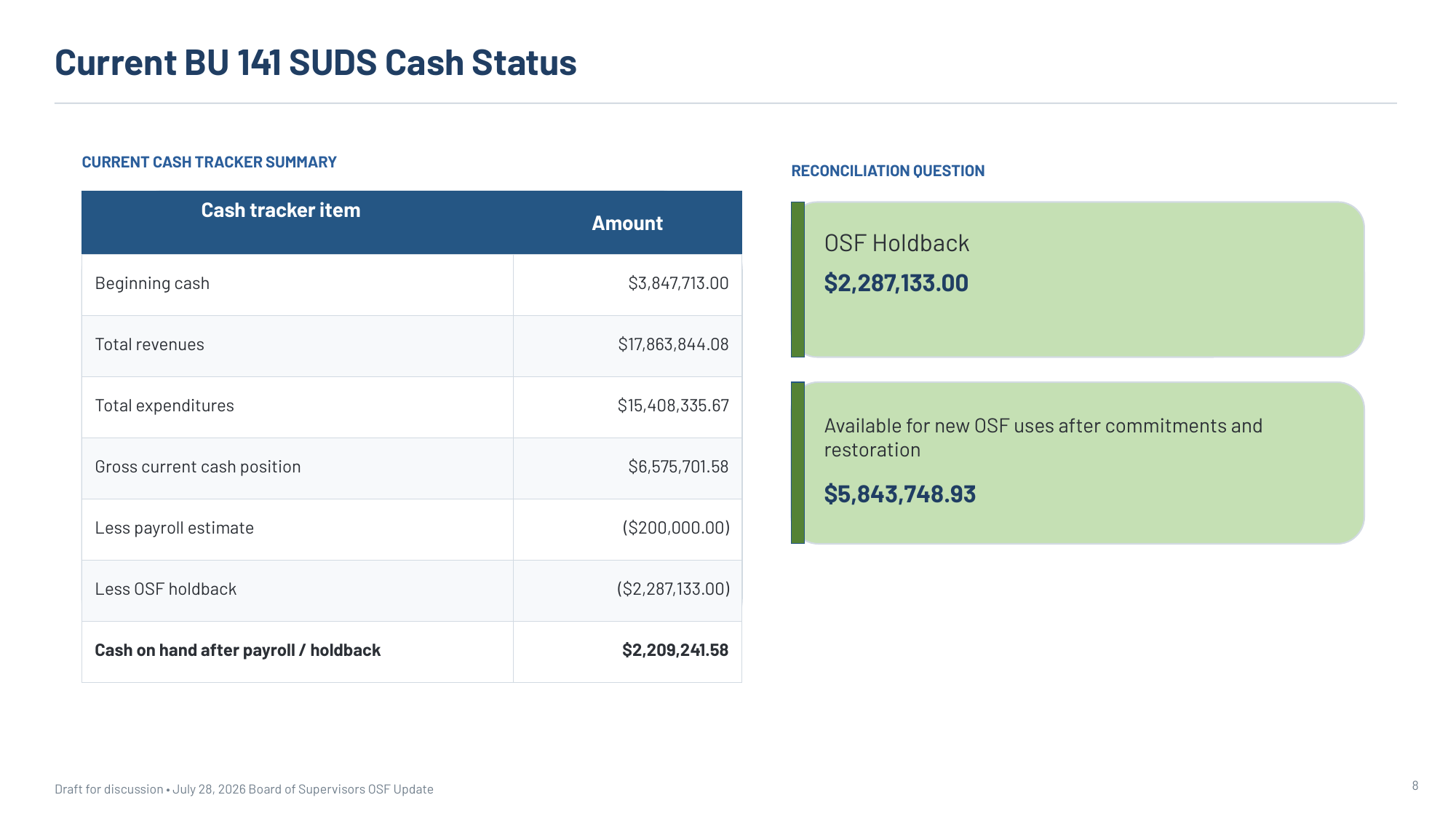

Current BU 141 SUDS Cash Status

CURRENT CASH TRACKER SUMMARY
RECONCILIATION QUESTION

Cash tracker item

Amount
OSF Holdback

$2,287,133.00
Beginning cash
$3,847,713.00

Total revenues
$17,863,844.08

Total expenditures
$15,408,335.67
Available for new OSF uses after commitments and restoration

Gross current cash position
$6,575,701.58
$5,843,748.93

Less payroll estimate
($200,000.00)

Less OSF holdback
($2,287,133.00)

Cash on hand after payroll / holdback
$2,209,241.58
8
Draft for discussion • July 28, 2026 Board of Supervisors OSF Update